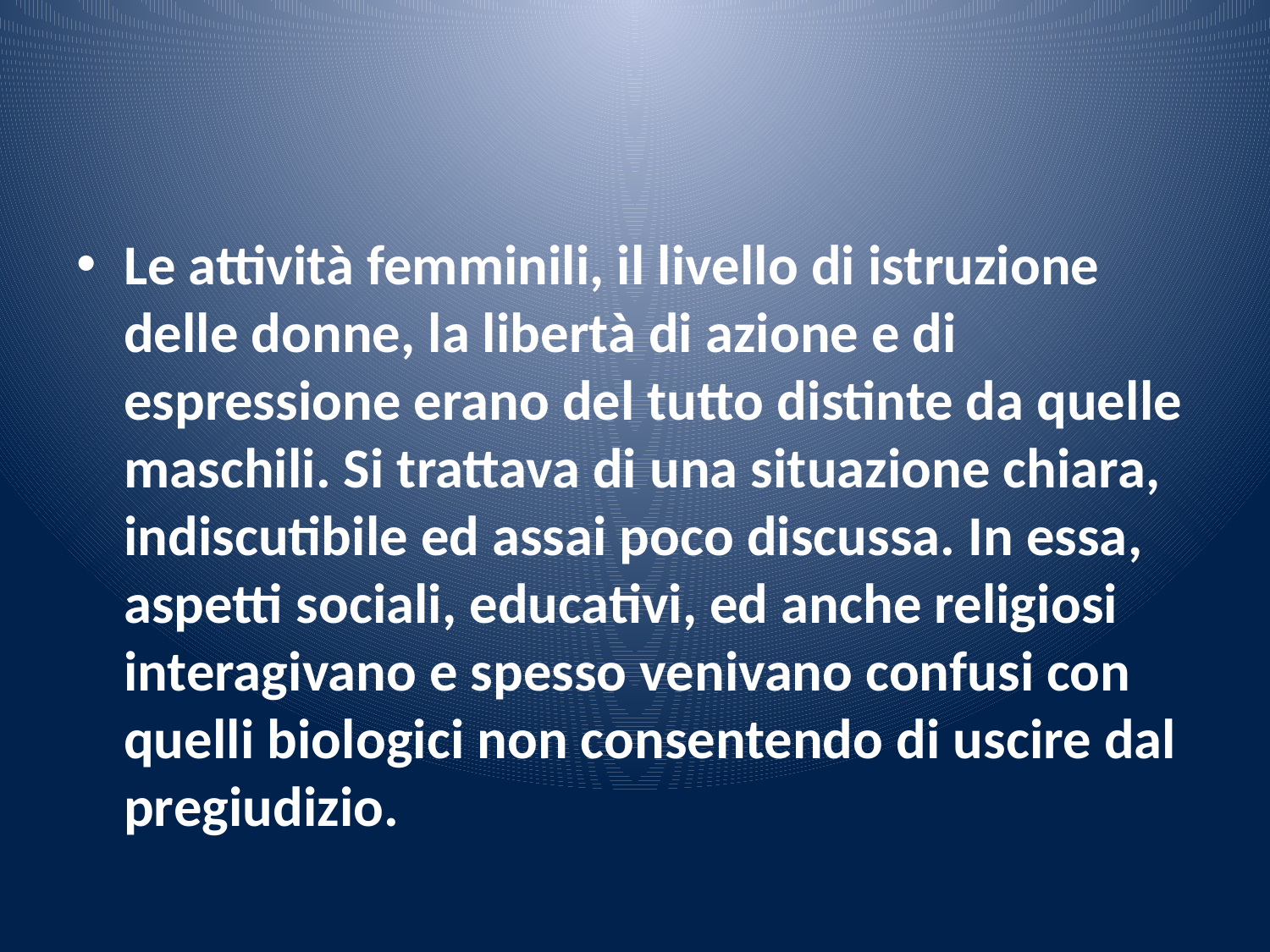

#
Le attività femminili, il livello di istruzione delle donne, la libertà di azione e di espressione erano del tutto distinte da quelle maschili. Si trattava di una situazione chiara, indiscutibile ed assai poco discussa. In essa, aspetti sociali, educativi, ed anche religiosi interagivano e spesso venivano confusi con quelli biologici non consentendo di uscire dal pregiudizio.